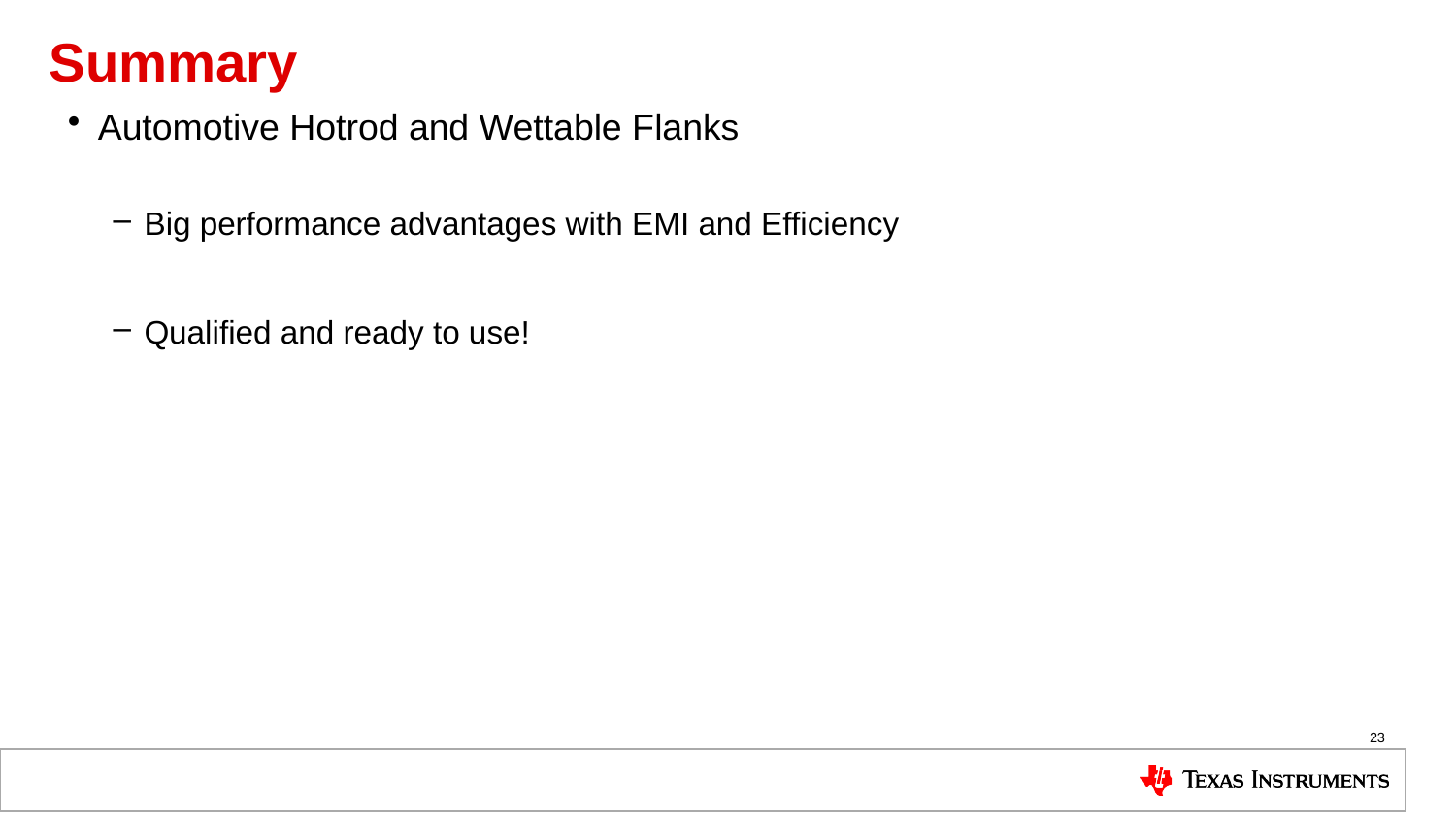

# Summary
Automotive Hotrod and Wettable Flanks

Big performance advantages with EMI and Efficiency

Qualified and ready to use!

23